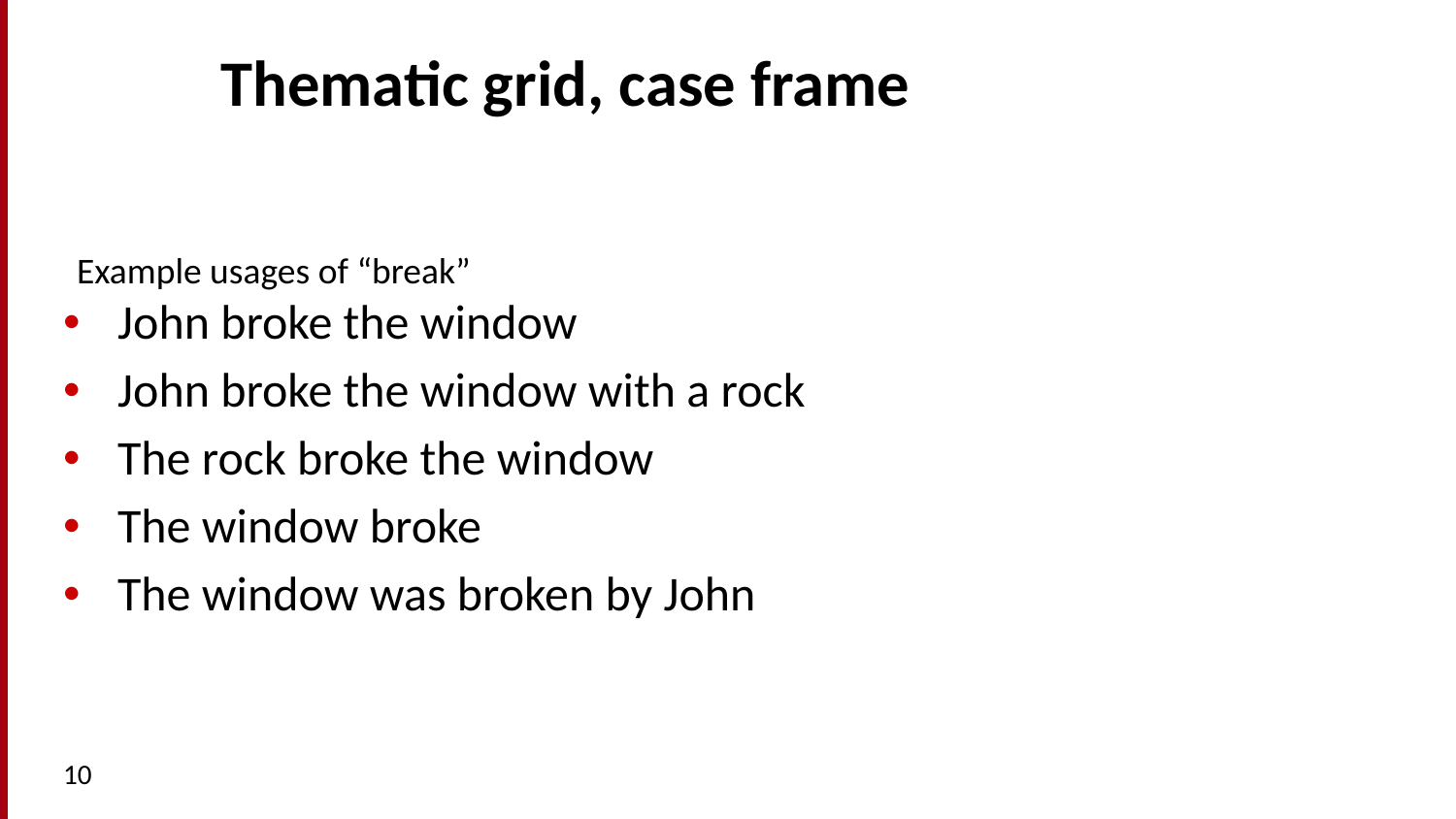

# Thematic grid, case frame

John broke the window
John broke the window with a rock
The rock broke the window
The window broke
The window was broken by John
Example usages of “break”
10